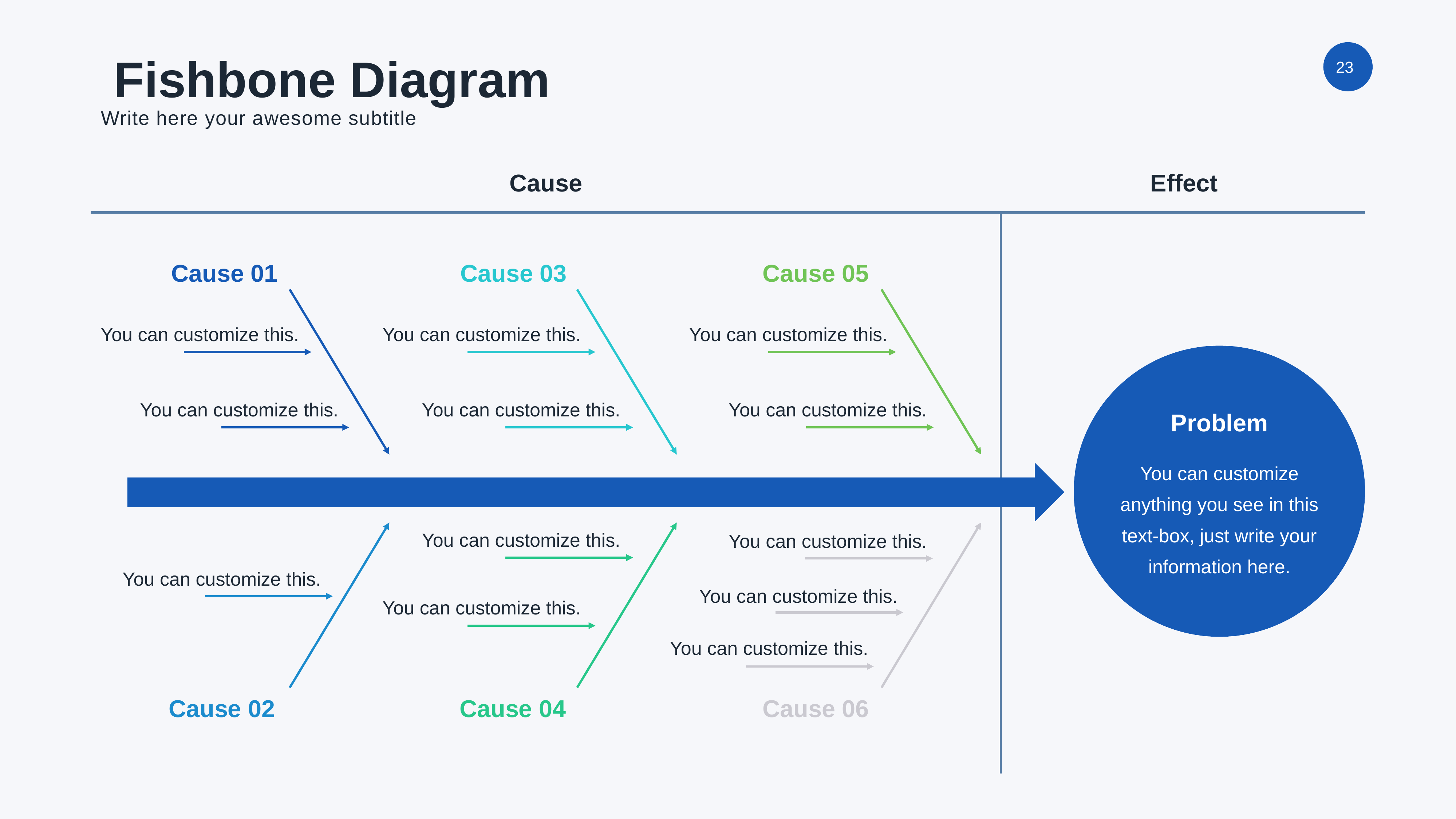

Fishbone Diagram
Write here your awesome subtitle
Cause
Effect
Cause 01
Cause 03
Cause 05
You can customize this.
You can customize this.
You can customize this.

You can customize this.
You can customize this.
You can customize this.
Problem
You can customize anything you see in this text-box, just write your information here.

You can customize this.
You can customize this.
You can customize this.
You can customize this.
You can customize this.
You can customize this.
Cause 02
Cause 04
Cause 06